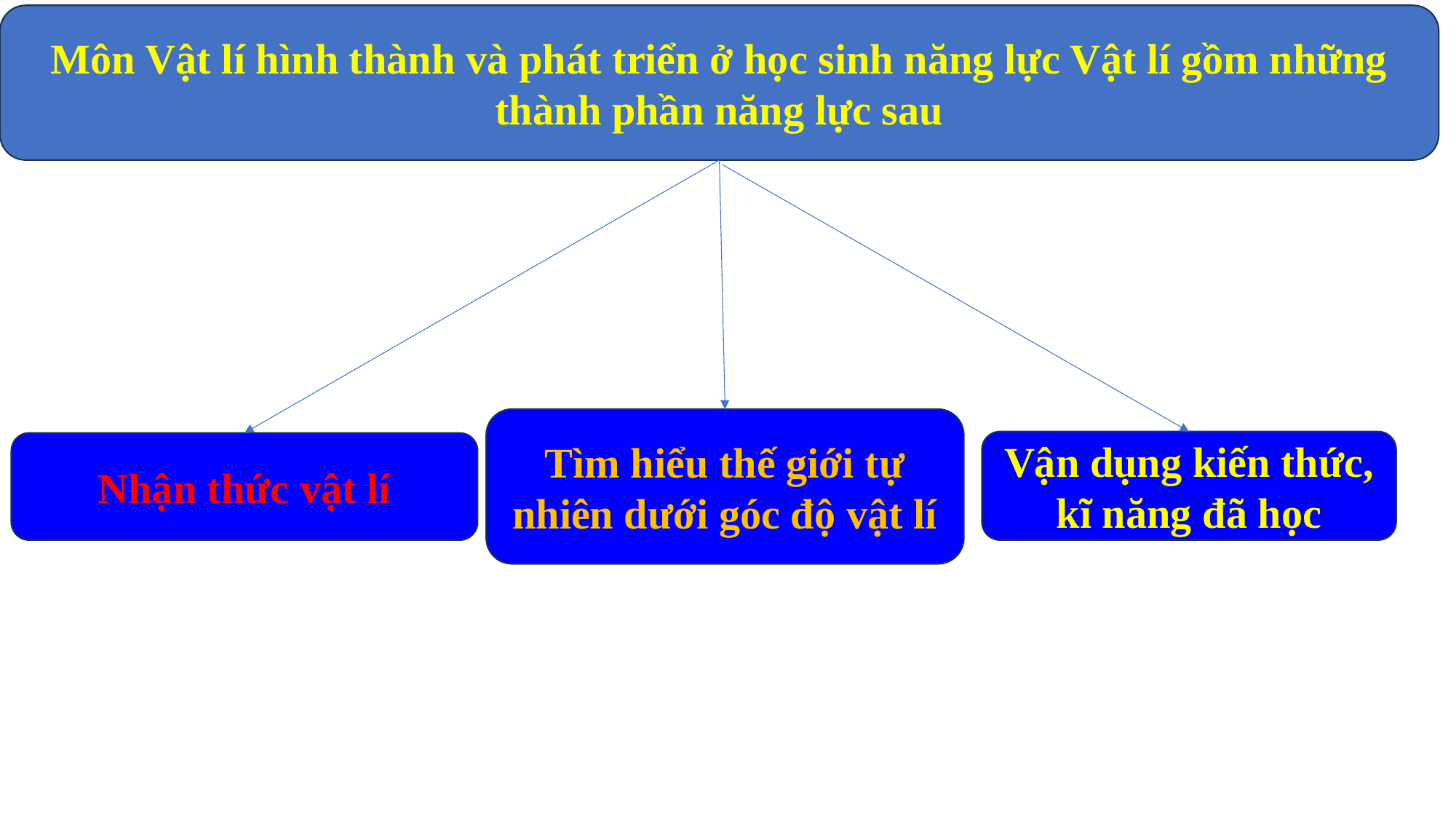

Môn Vật lí hình thành và phát triển ở học sinh năng lực Vật lí gồm những thành phần năng lực sau
Tìm hiểu thế giới tự nhiên dưới góc độ vật lí
Vận dụng kiến thức, kĩ năng đã học
Nhận thức vật lí